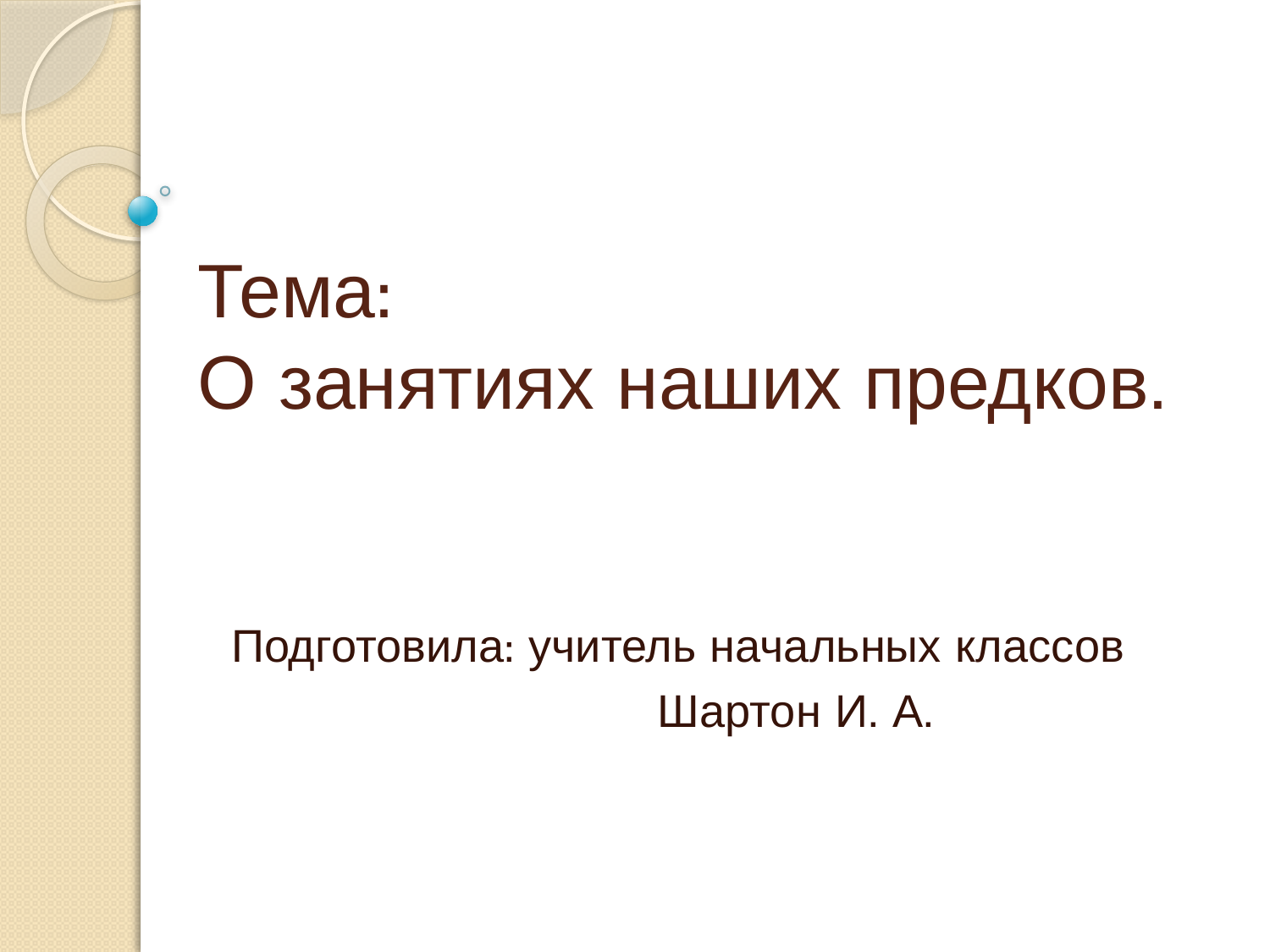

# Тема: О занятиях наших предков.
Подготовила: учитель начальных классов
                               Шартон И. А.